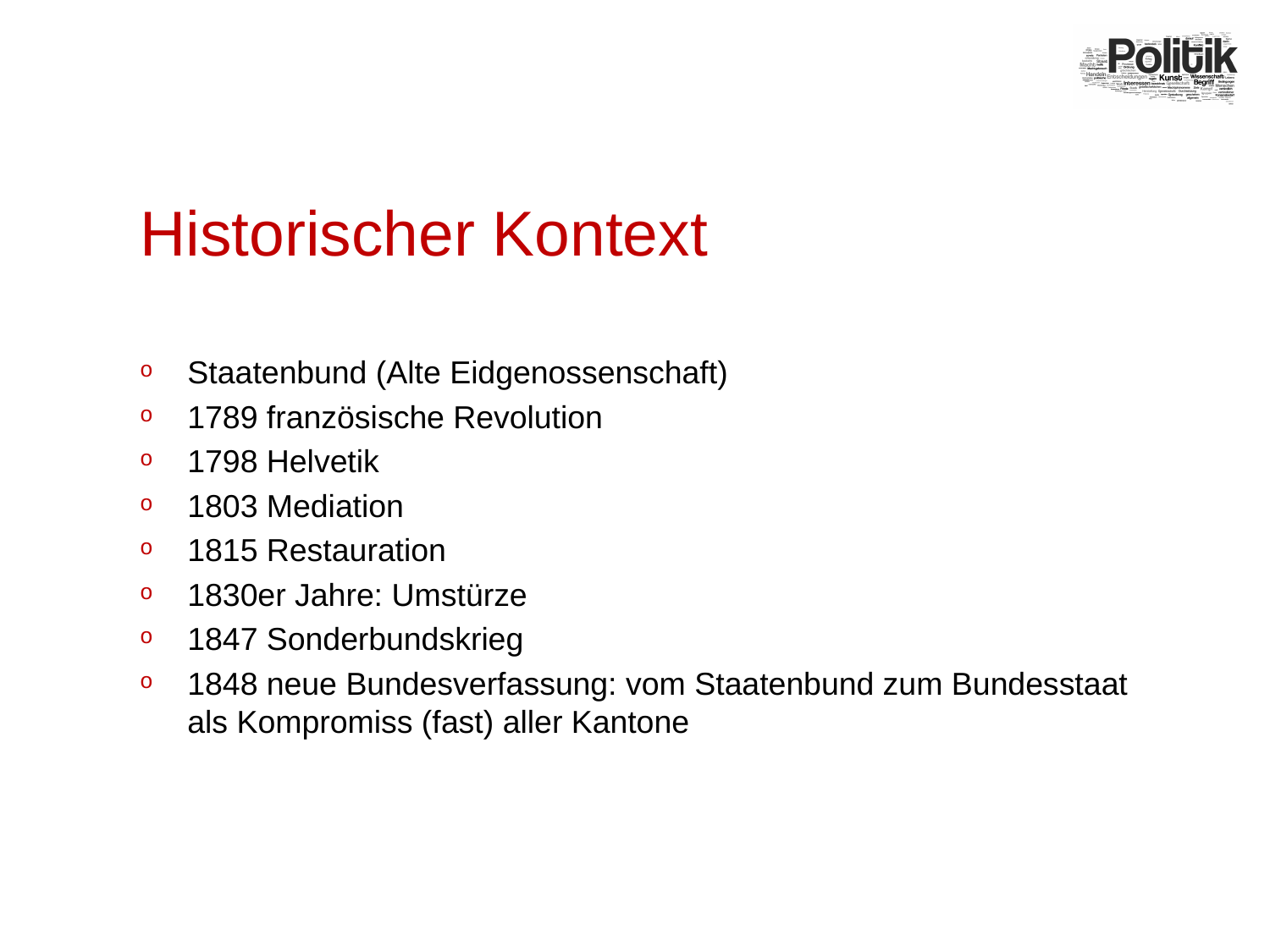

# Historischer Kontext
Staatenbund (Alte Eidgenossenschaft)
1789 französische Revolution
1798 Helvetik
1803 Mediation
1815 Restauration
1830er Jahre: Umstürze
1847 Sonderbundskrieg
1848 neue Bundesverfassung: vom Staatenbund zum Bundesstaat als Kompromiss (fast) aller Kantone